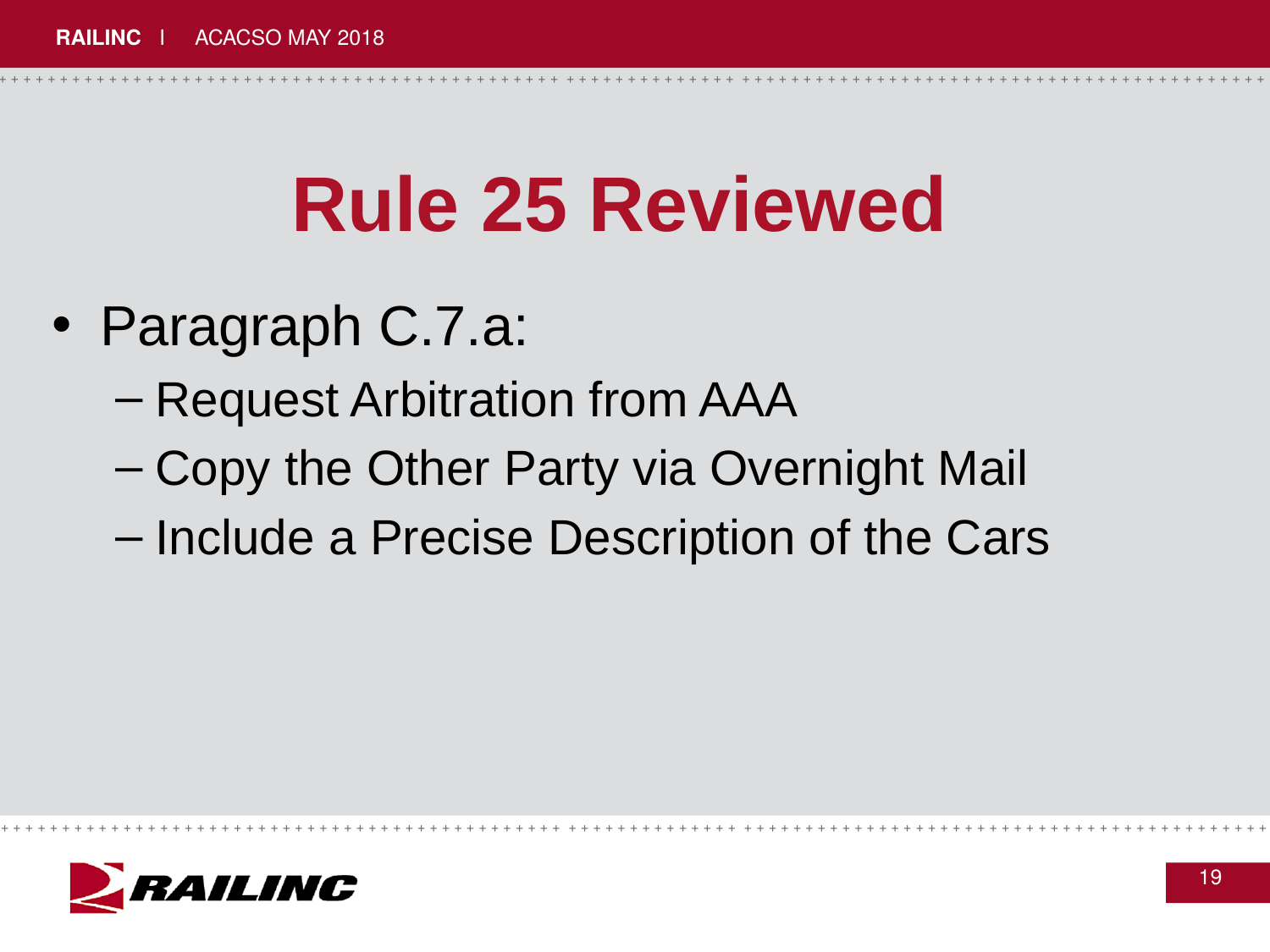

# Rule 25 Reviewed
Paragraph C.7.a:
Request Arbitration from AAA
Copy the Other Party via Overnight Mail
Include a Precise Description of the Cars

19